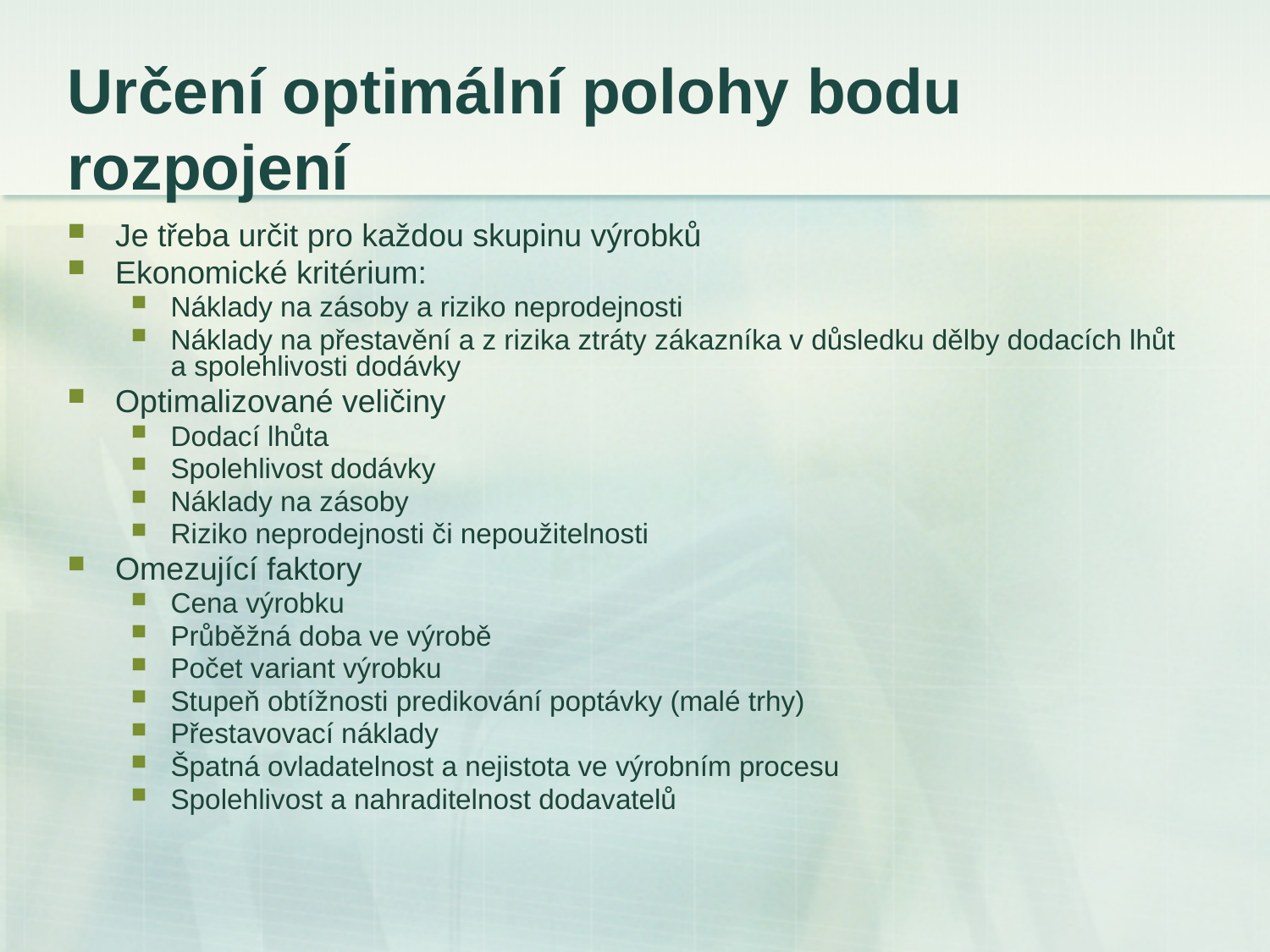

# Určení optimální polohy bodu rozpojení
Je třeba určit pro každou skupinu výrobků
Ekonomické kritérium:
Náklady na zásoby a riziko neprodejnosti
Náklady na přestavění a z rizika ztráty zákazníka v důsledku dělby dodacích lhůt a spolehlivosti dodávky
Optimalizované veličiny
Dodací lhůta
Spolehlivost dodávky
Náklady na zásoby
Riziko neprodejnosti či nepoužitelnosti
Omezující faktory
Cena výrobku
Průběžná doba ve výrobě
Počet variant výrobku
Stupeň obtížnosti predikování poptávky (malé trhy)
Přestavovací náklady
Špatná ovladatelnost a nejistota ve výrobním procesu
Spolehlivost a nahraditelnost dodavatelů